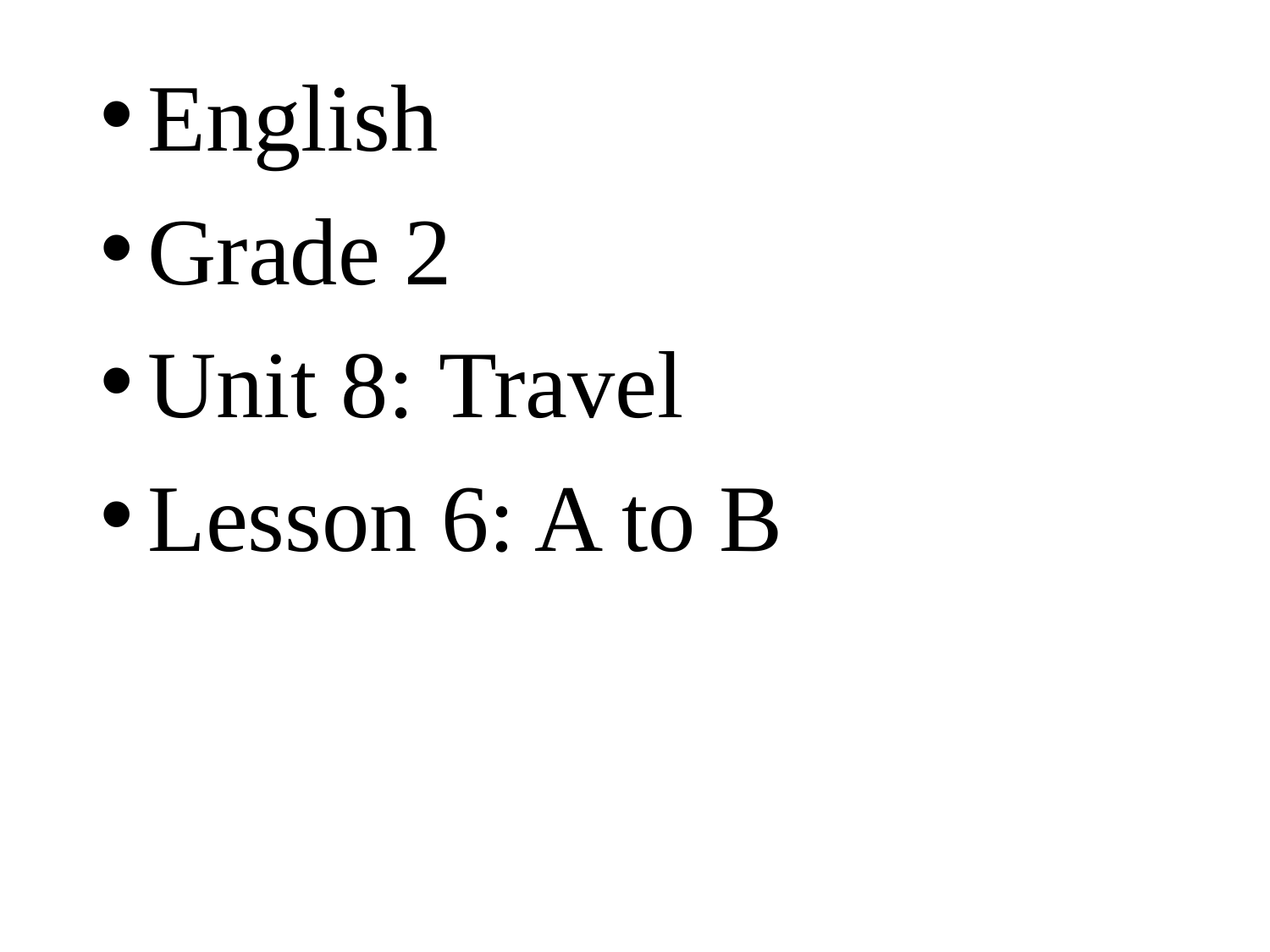

#
English
Grade 2
Unit 8: Travel
Lesson 6: A to B